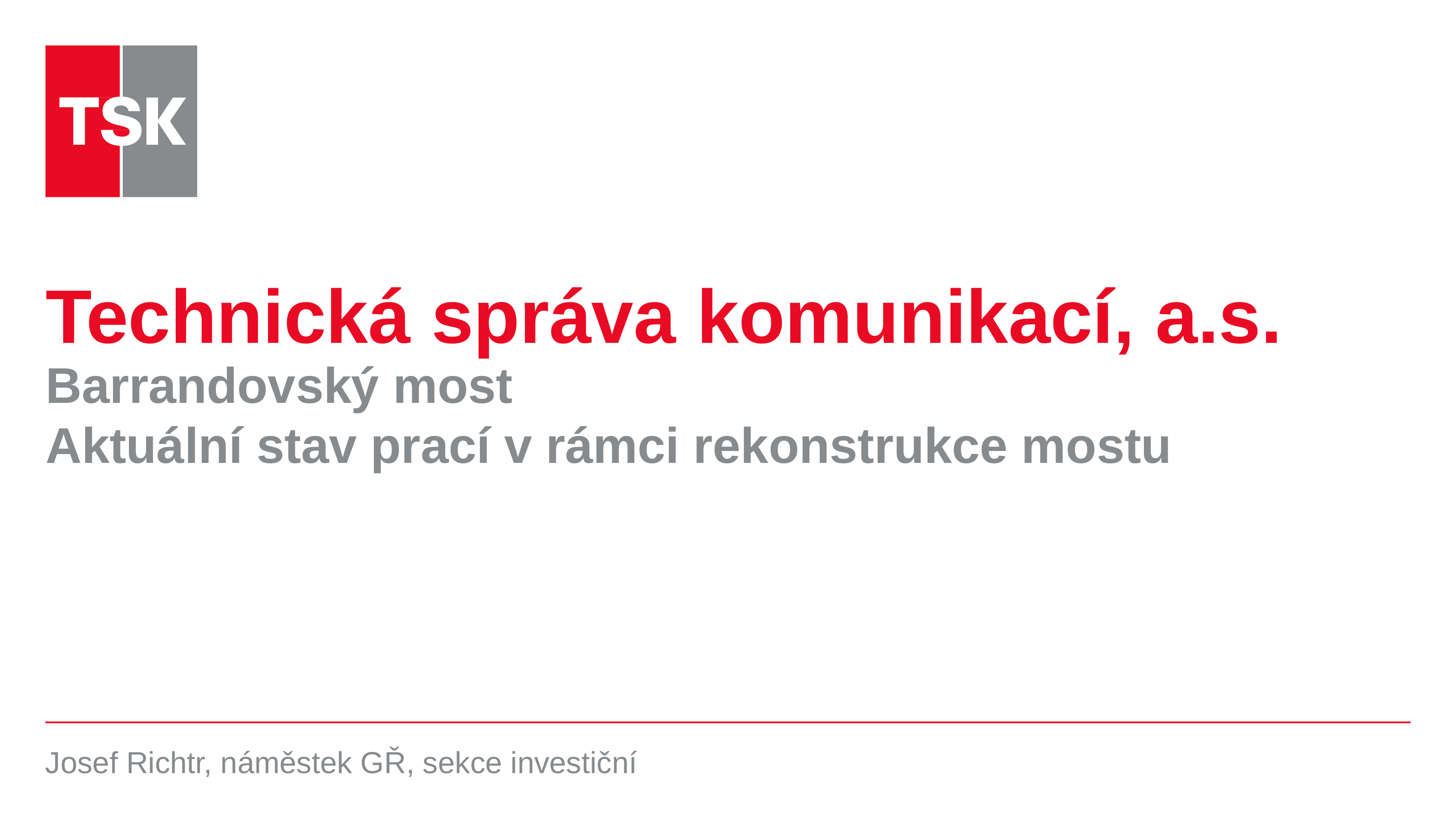

# Technická správa komunikací, a.s.
Barrandovský most
Aktuální stav prací v rámci rekonstrukce mostu

Josef Richtr, náměstek GŘ, sekce investiční